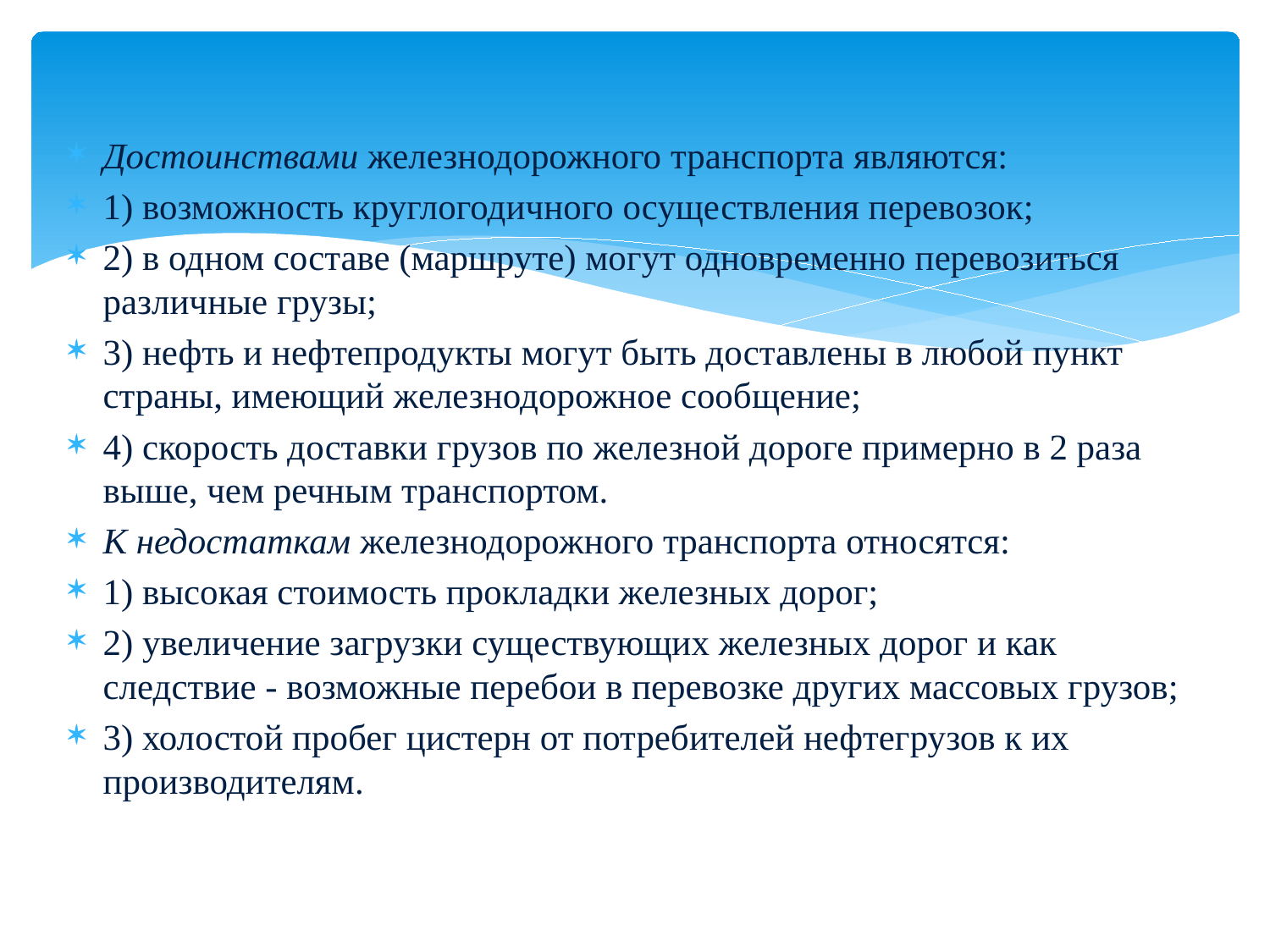

Достоинствами железнодорожного транспорта являются:
1) возможность круглогодичного осуществления перевозок;
2) в одном составе (маршруте) могут одновременно перевозиться различные грузы;
3) нефть и нефтепродукты могут быть доставлены в любой пункт страны, имеющий железнодорожное сообщение;
4) скорость доставки грузов по железной дороге примерно в 2 раза выше, чем речным транспортом.
К недостаткам железнодорожного транспорта относятся:
1) высокая стоимость прокладки железных дорог;
2) увеличение загрузки существующих железных дорог и как следствие - возможные перебои в перевозке других массовых грузов;
3) холостой пробег цистерн от потребителей нефтегрузов к их производителям.